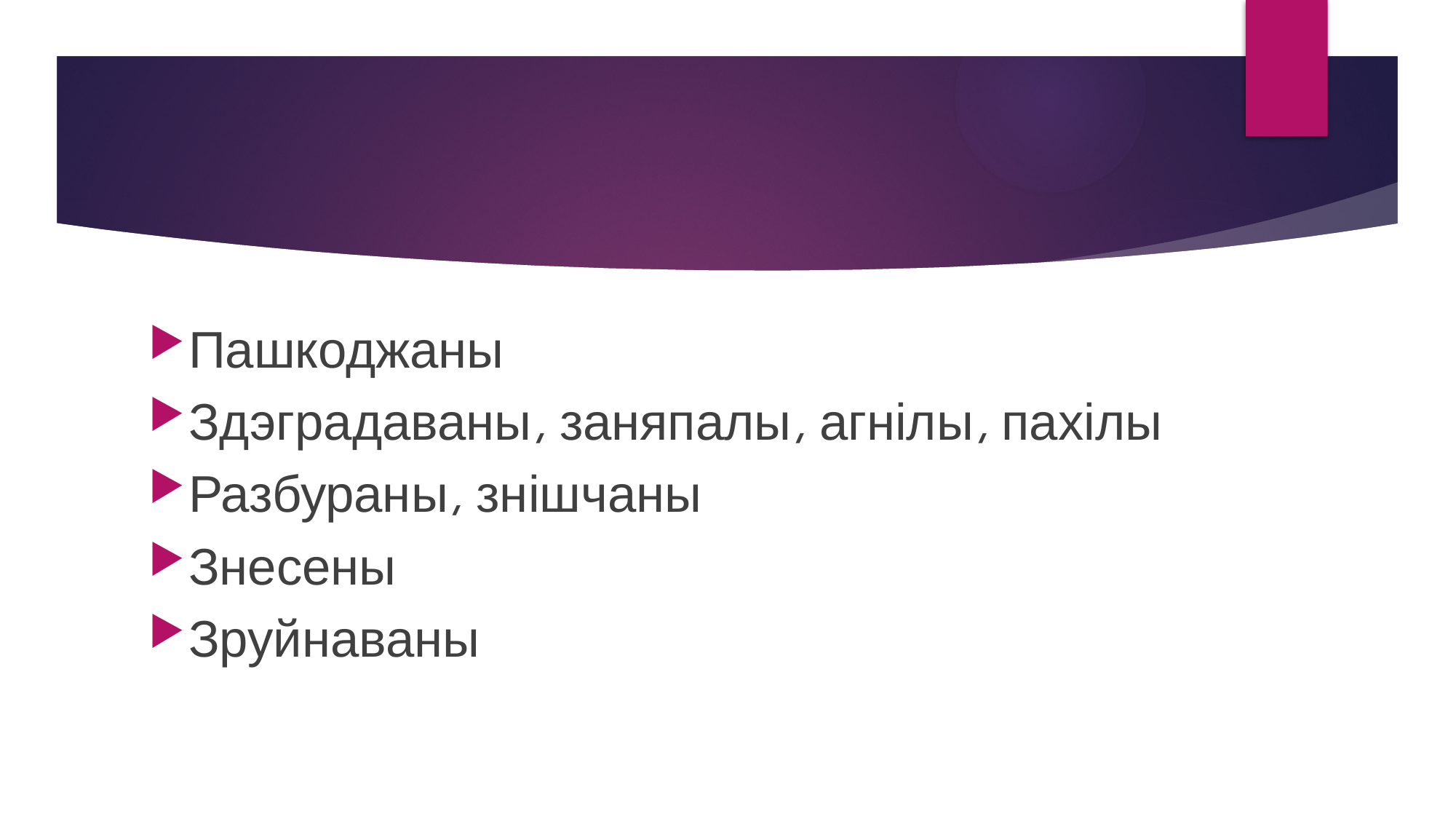

#
Пашкоджаны
Здэградаваны, заняпалы, агнілы, пахілы
Разбураны, знішчаны
Знесены
Зруйнаваны